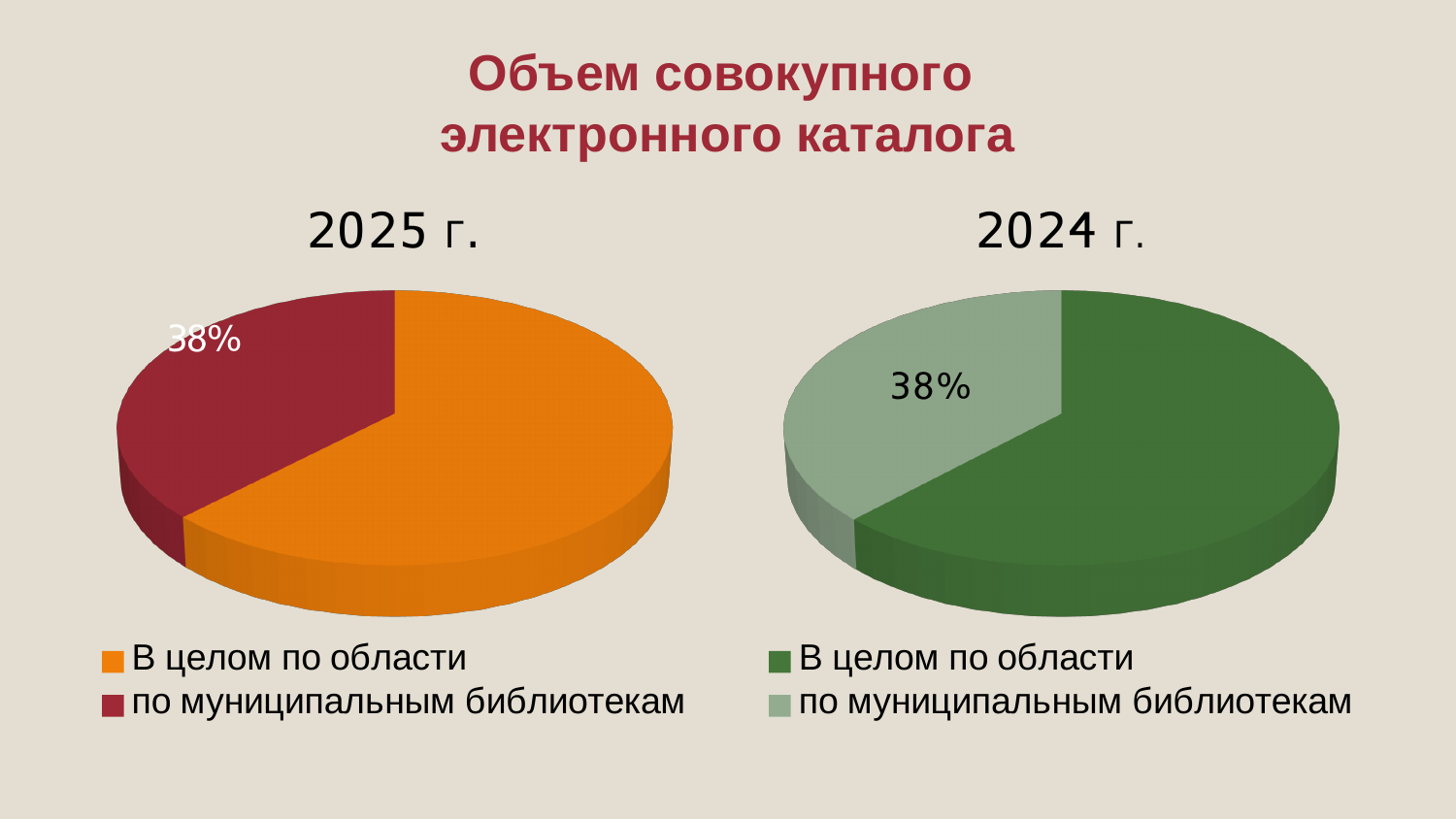

# Объем совокупного электронного каталога
2025 г.
2024 г.

[unsupported chart]

[unsupported chart]